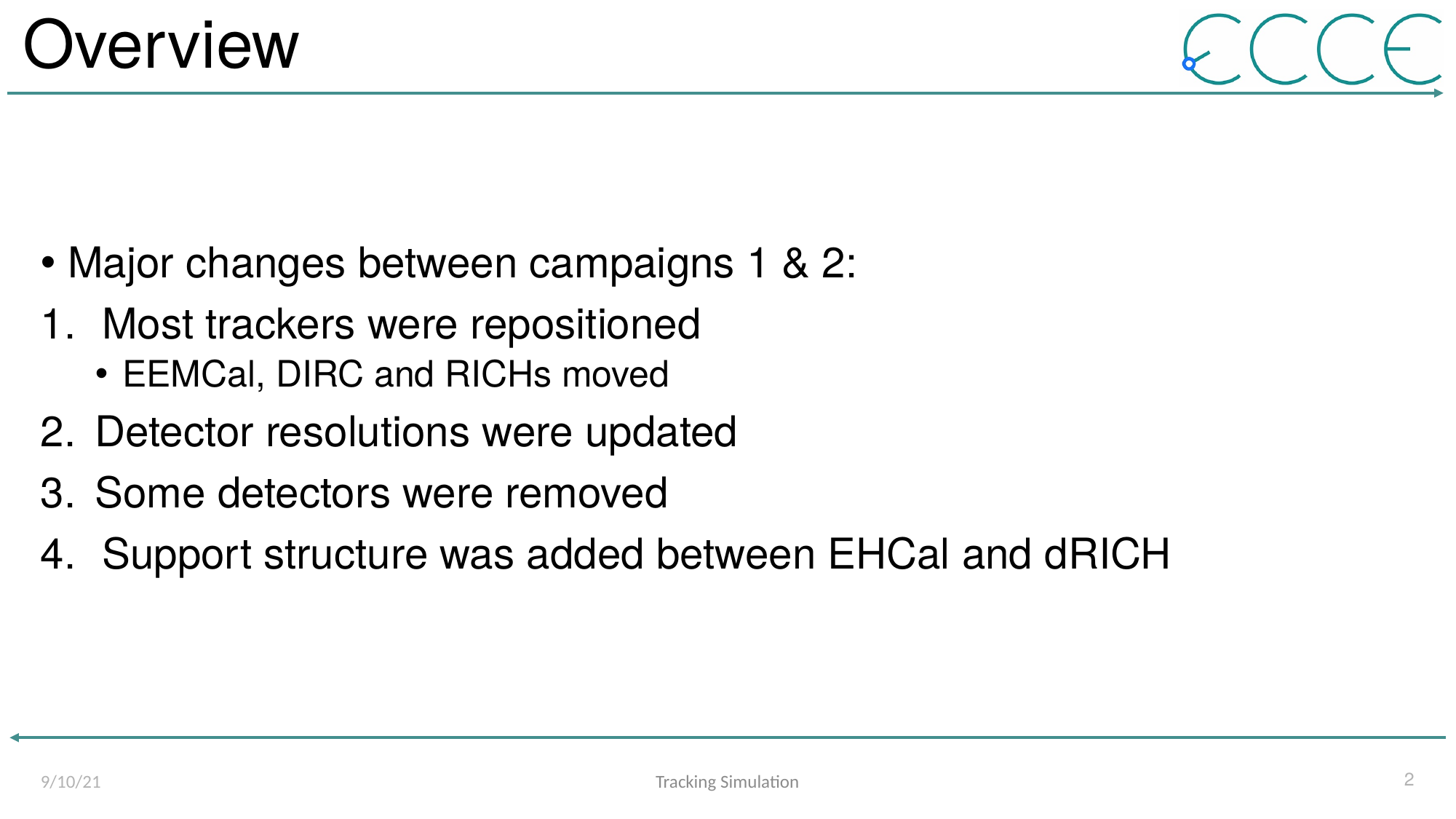

# Overview
Major changes between campaigns 1 & 2:
Most trackers were repositioned
EEMCal, DIRC and RICHs moved
Detector resolutions were updated
Some detectors were removed
Support structure was added between EHCal and dRICH
9/10/21
Tracking Simulation
2